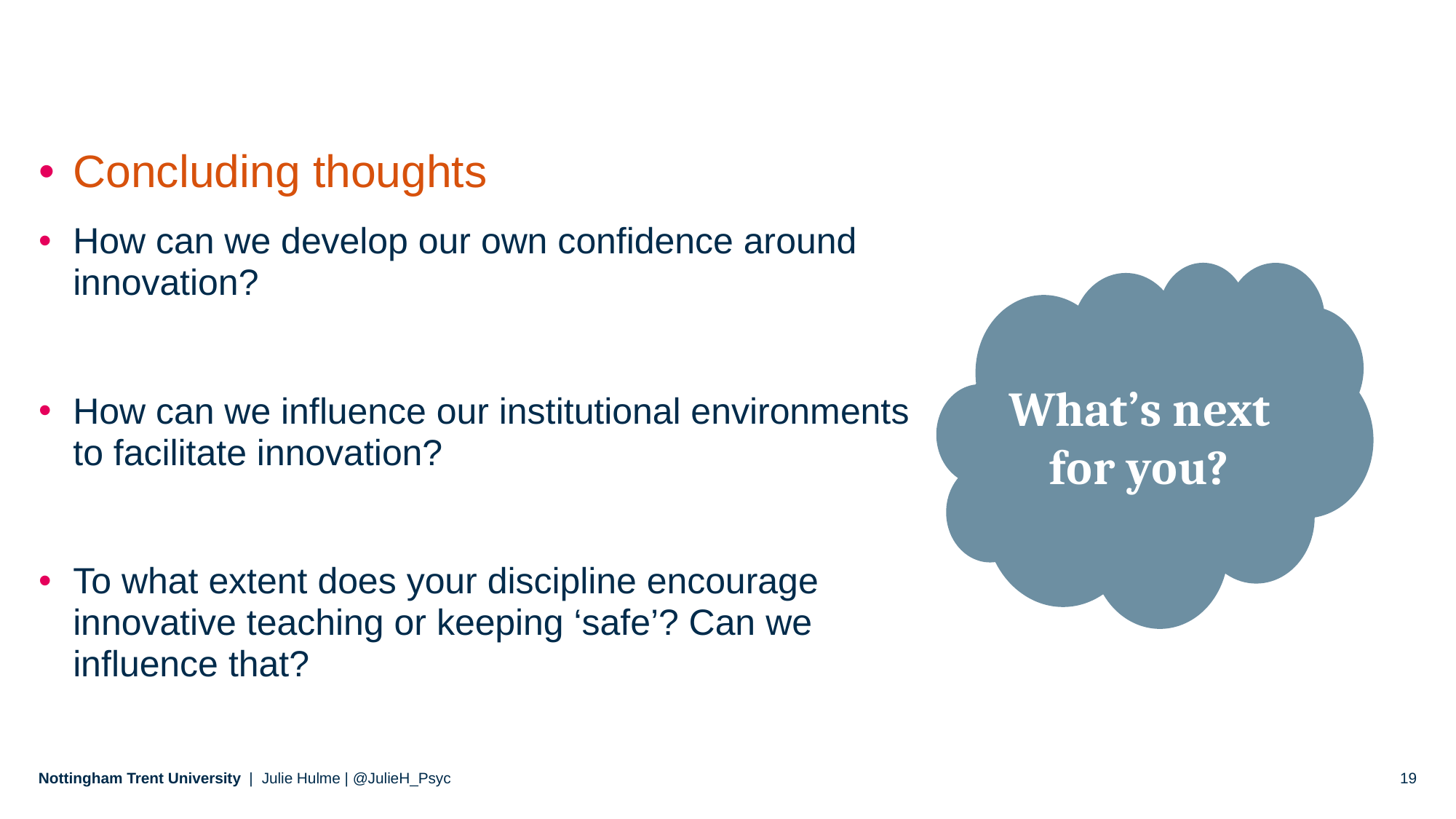

Concluding thoughts
How can we develop our own confidence around innovation?

How can we influence our institutional environments to facilitate innovation?

To what extent does your discipline encourage innovative teaching or keeping ‘safe’? Can we influence that?
What’s next for you?
Julie Hulme | @JulieH_Psyc
19